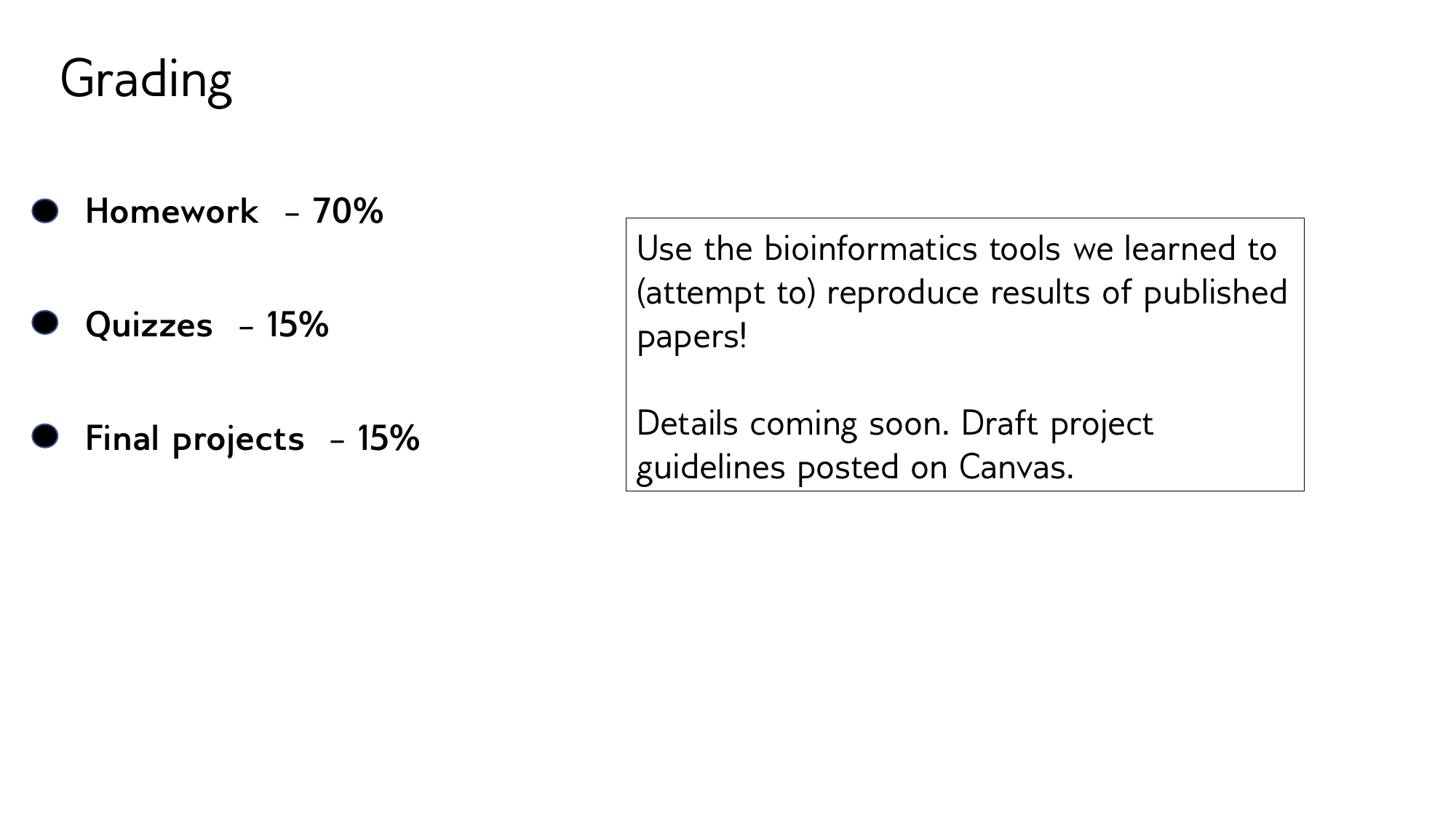

# Grading
Homework  – 70%

Use the bioinformatics tools we learned to (attempt to) reproduce results of published papers!

Details coming soon. Draft project guidelines posted on Canvas.
Quizzes  – 15%

Final projects  – 15%